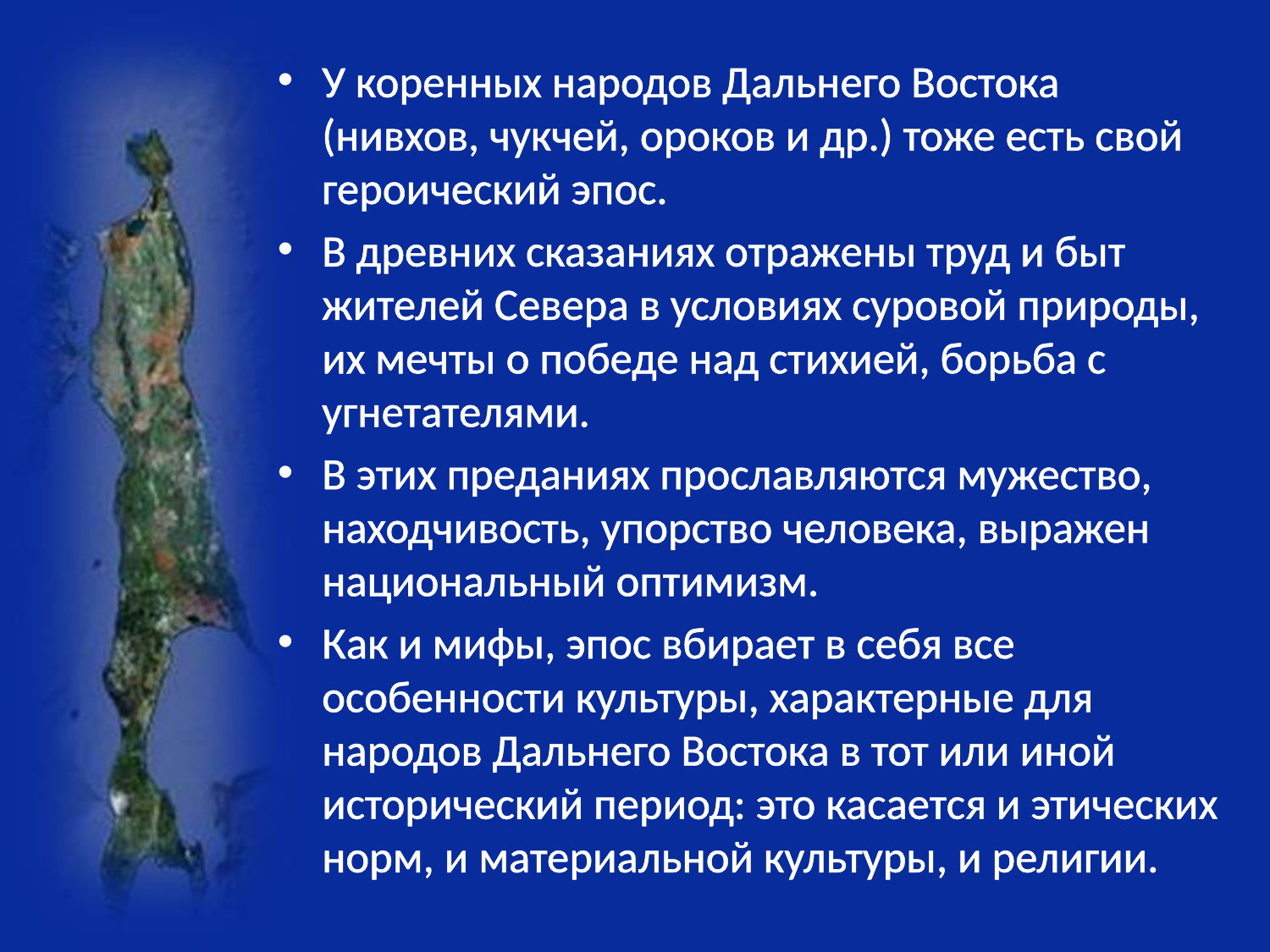

У коренных народов Дальнего Востока (нивхов, чукчей, ороков и др.) тоже есть свой героический эпос.
В древних сказаниях отражены труд и быт жителей Севера в условиях суровой природы, их мечты о победе над стихией, борьба с угнетателями.
В этих преданиях прославляются мужество, находчивость, упорство человека, выражен национальный оптимизм.
Как и мифы, эпос вбирает в себя все особенности культуры, характерные для народов Дальнего Востока в тот или иной исторический период: это касается и этических норм, и материальной культуры, и религии.